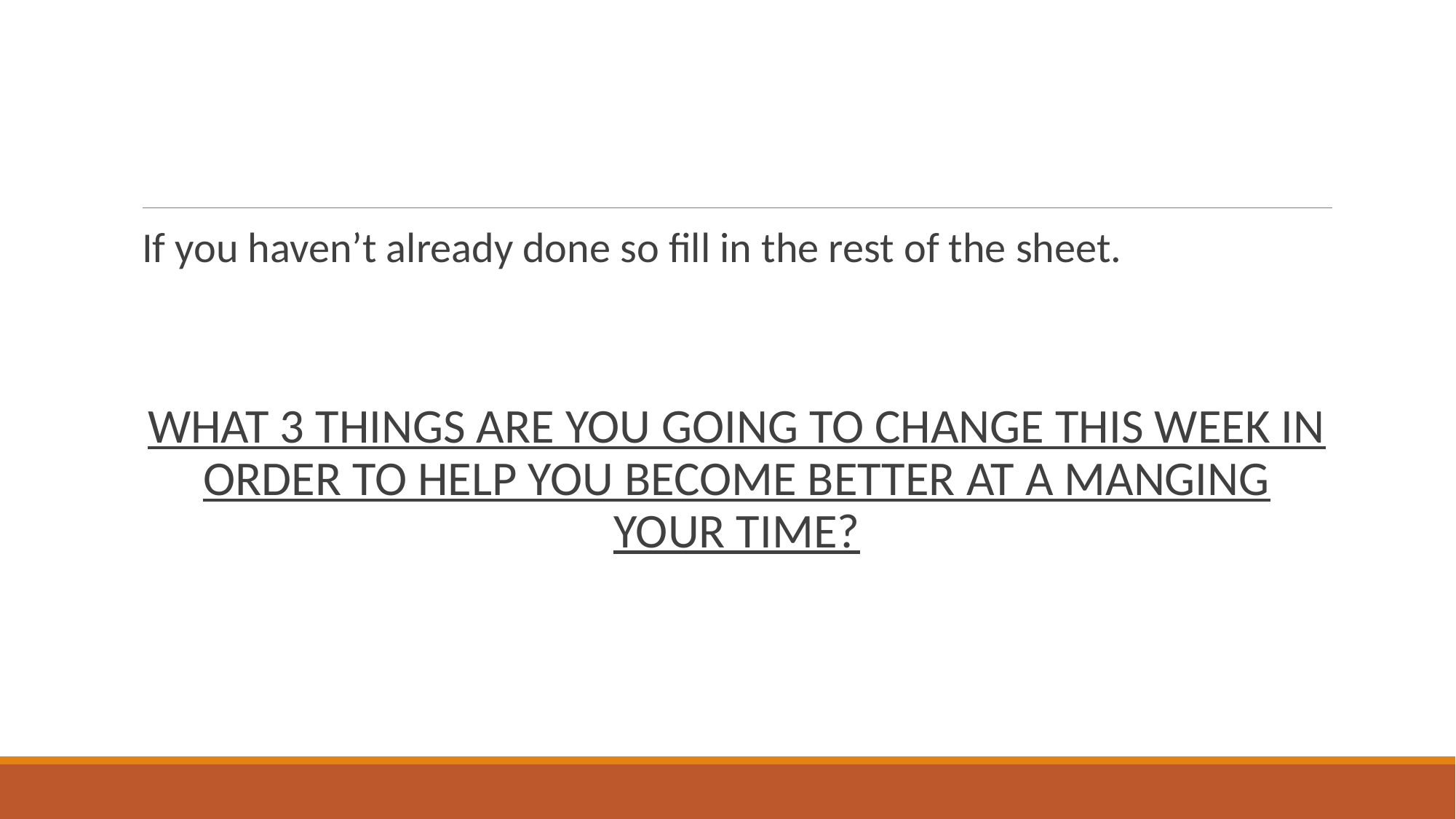

If you haven’t already done so fill in the rest of the sheet.

WHAT 3 THINGS ARE YOU GOING TO CHANGE THIS WEEK IN ORDER TO HELP YOU BECOME BETTER AT A MANGING YOUR TIME?